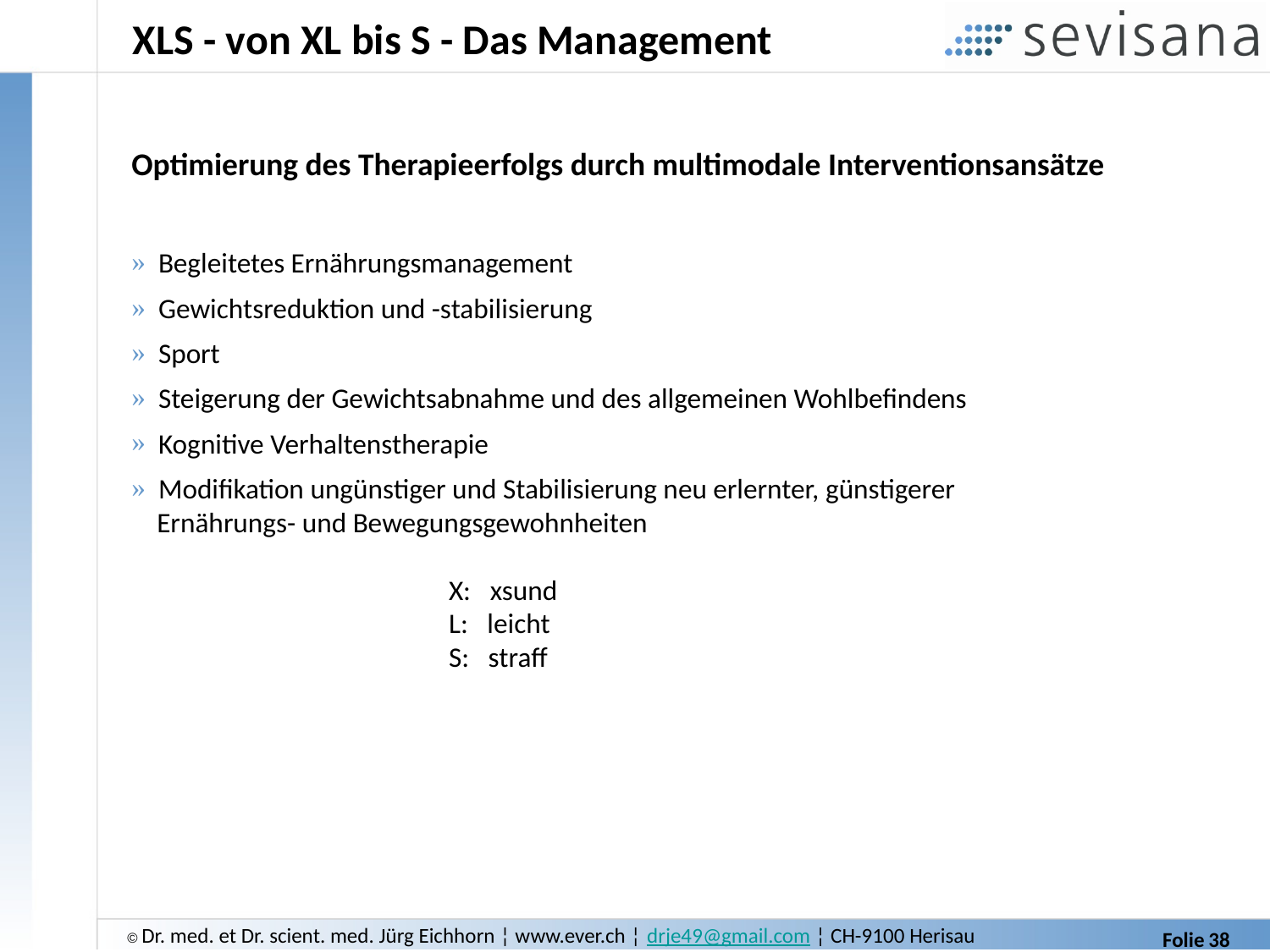

# XLS - von XL bis S - Das Management
Optimierung des Therapieerfolgs durch multimodale Interventionsansätze

  Begleitetes Ernährungsmanagement
  Gewichtsreduktion und -stabilisierung
  Sport
  Steigerung der Gewichtsabnahme und des allgemeinen Wohlbefindens
  Kognitive Verhaltenstherapie
  Modifikation ungünstiger und Stabilisierung neu erlernter, günstigerer
    Ernährungs- und Bewegungsgewohnheiten
                                                  X:   xsund
                                                  L:   leicht
                                                  S:   straff